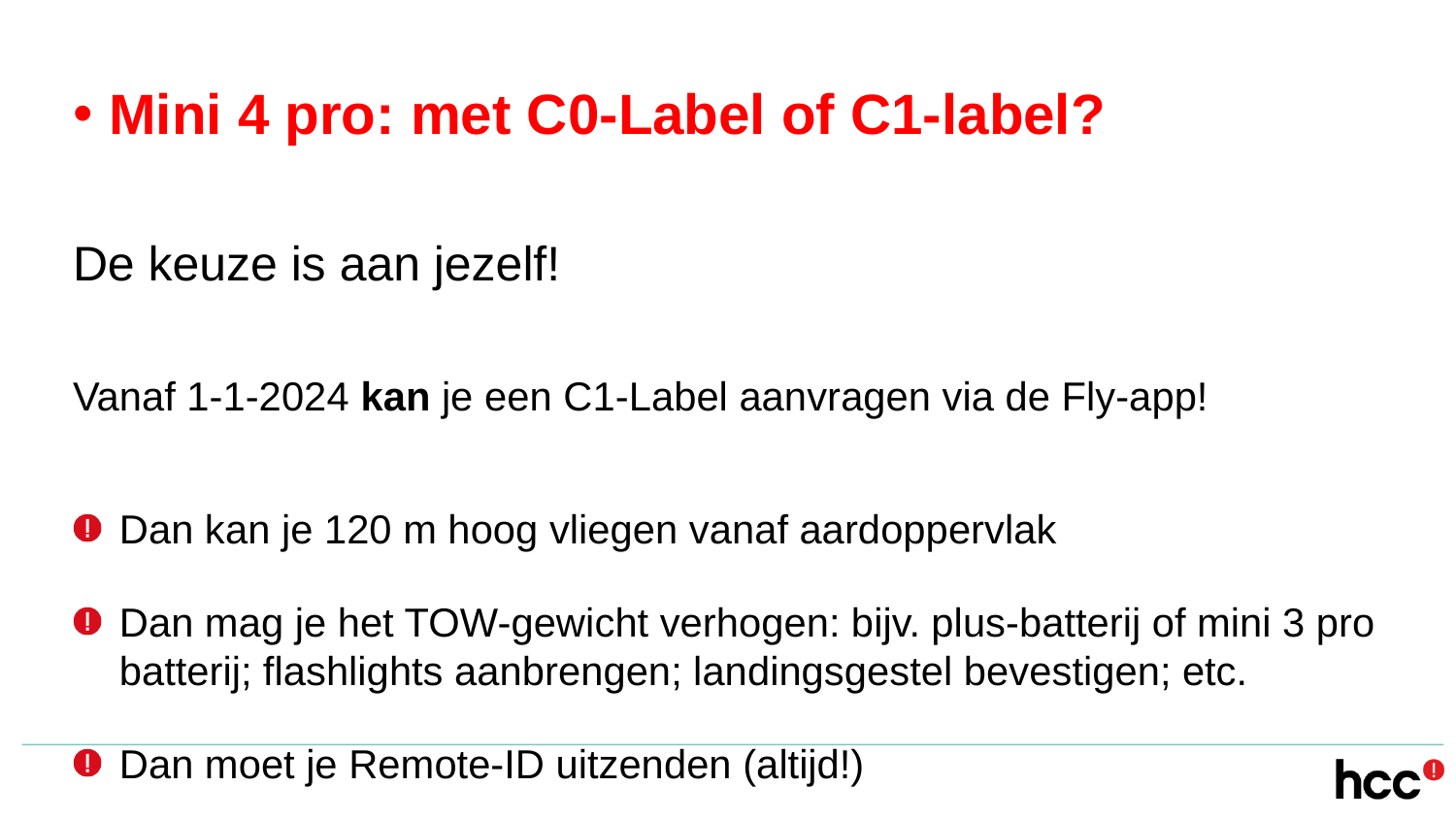

# Mini 4 pro: met C0-Label of C1-label?

De keuze is aan jezelf!

Vanaf 1-1-2024 kan je een C1-Label aanvragen via de Fly-app!

Dan kan je 120 m hoog vliegen vanaf aardoppervlak
Dan mag je het TOW-gewicht verhogen: bijv. plus-batterij of mini 3 pro batterij; flashlights aanbrengen; landingsgestel bevestigen; etc.
Dan moet je Remote-ID uitzenden (altijd!)
Dan moet je een A1/A3 Certificaat halen en bij je hebben
Deze actie is eenmalig en onherroepelijk!